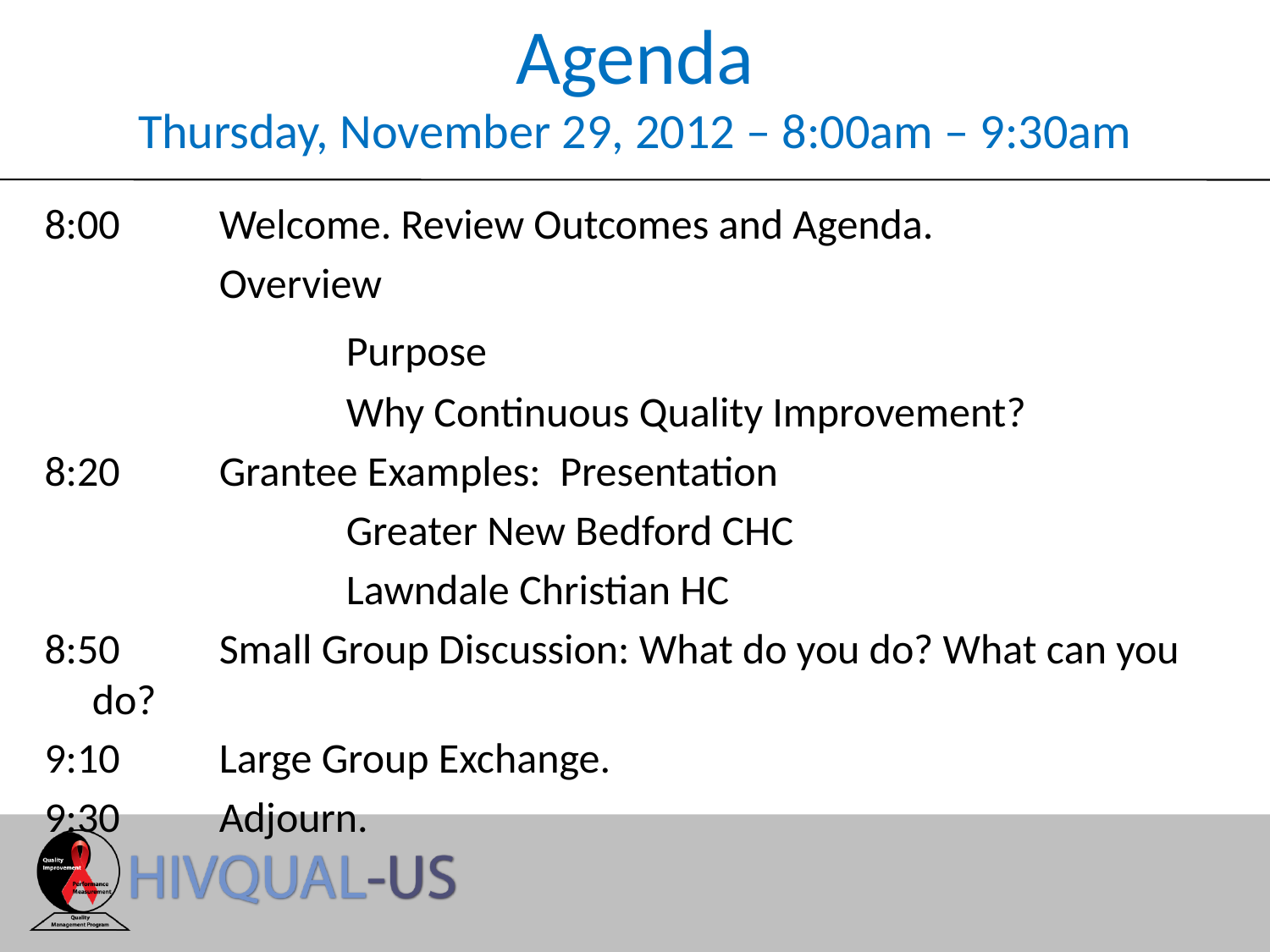

# Agenda Thursday, November 29, 2012 – 8:00am – 9:30am
8:00	Welcome. Review Outcomes and Agenda.
		Overview
			Purpose
			Why Continuous Quality Improvement?
8:20	Grantee Examples:  Presentation
			Greater New Bedford CHC
			Lawndale Christian HC
8:50	Small Group Discussion: What do you do? What can you do?
9:10	Large Group Exchange.
9:30	Adjourn.